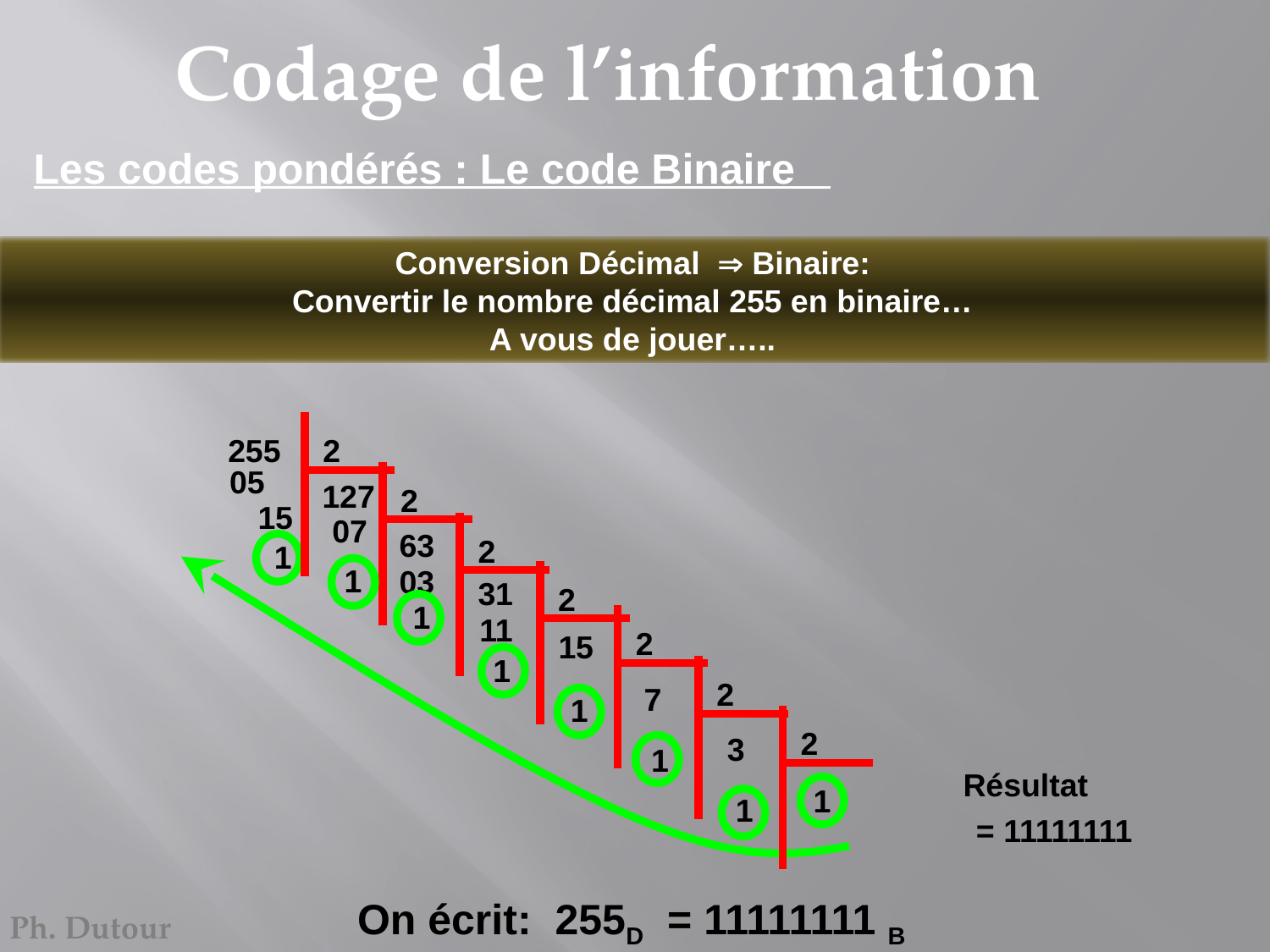

Codage de l’information
Les codes pondérés : Le code Binaire
Conversion Décimal  ⇒ Binaire:
Convertir le nombre décimal 255 en binaire…
A vous de jouer…..
255
2
05
127
15
2
07
63
1
2
03
31
1
1

2
11
15
1

2
7
1

2

3
1

2
1
1

Résultat

= 11111111
On écrit:  255D  = 11111111 B